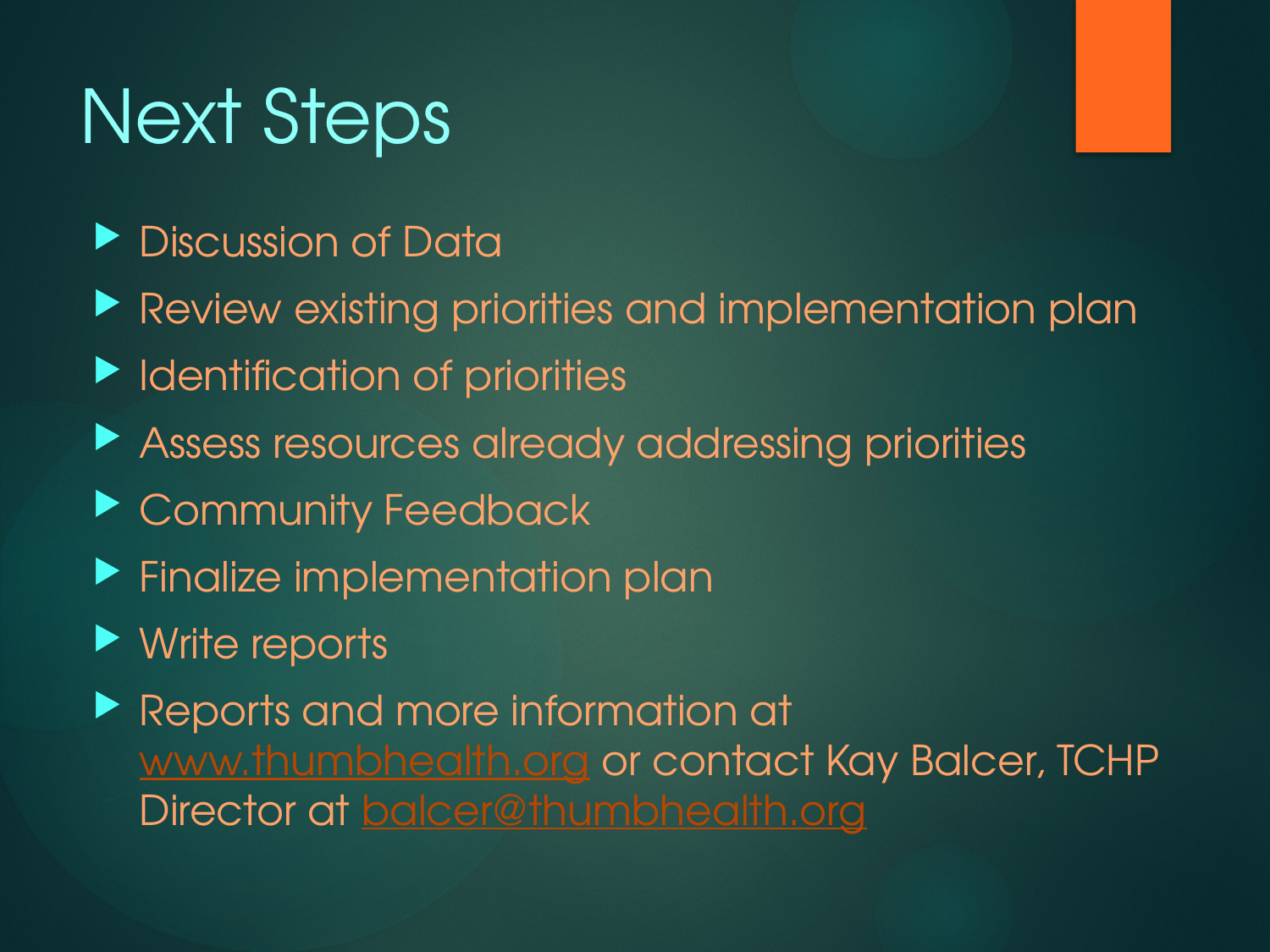

# Next Steps
Discussion of Data
Review existing priorities and implementation plan
Identification of priorities
Assess resources already addressing priorities
Community Feedback
Finalize implementation plan
Write reports
Reports and more information at www.thumbhealth.org or contact Kay Balcer, TCHP Director at balcer@thumbhealth.org